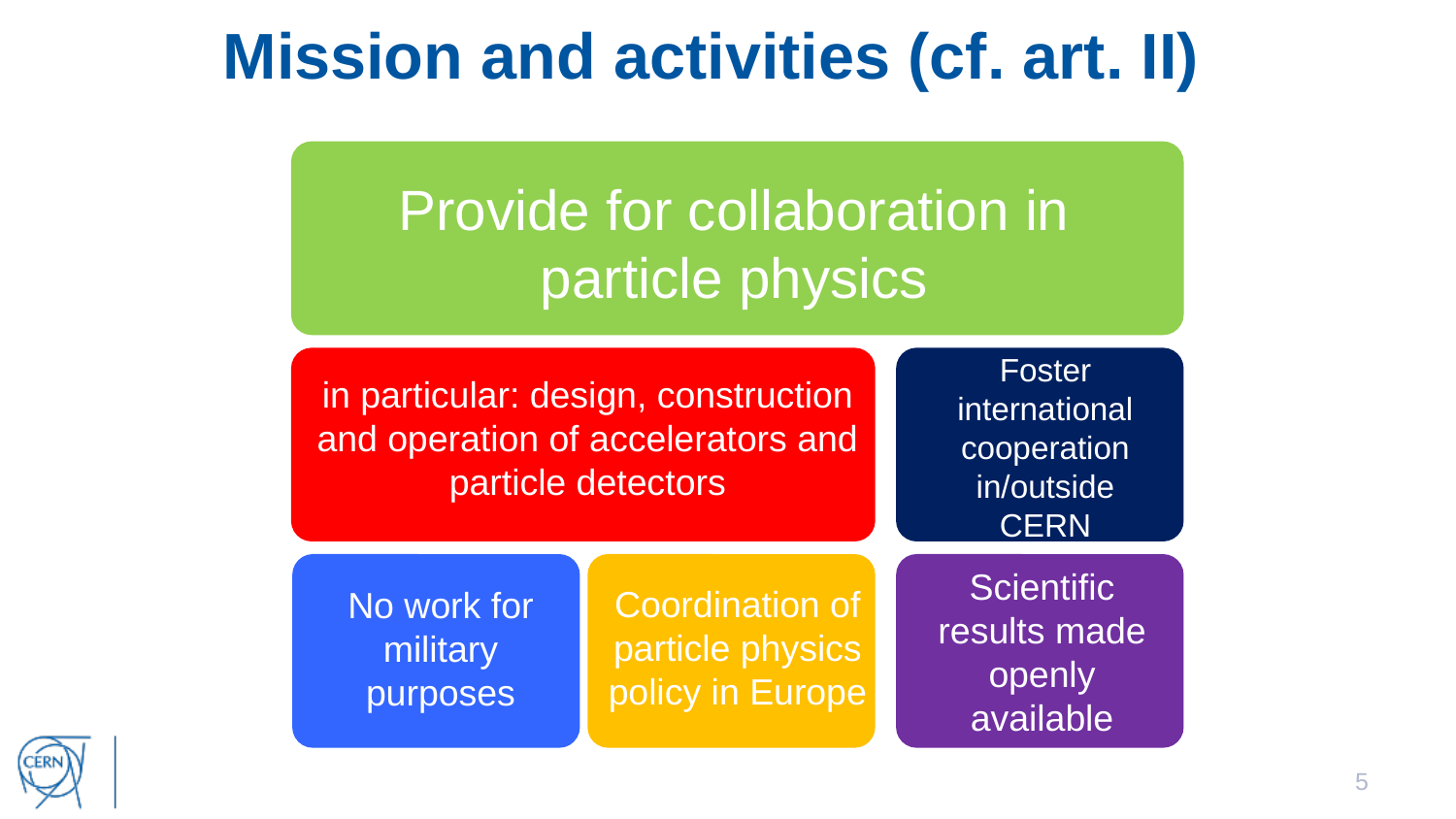

# Mission and activities (cf. art. II)

Provide for collaboration in particle physics
Foster international cooperation in/outside CERN
in particular: design, construction and operation of accelerators and particle detectors
Scientific results made openly available
Coordination of particle physics policy in Europe
No work for military purposes
5